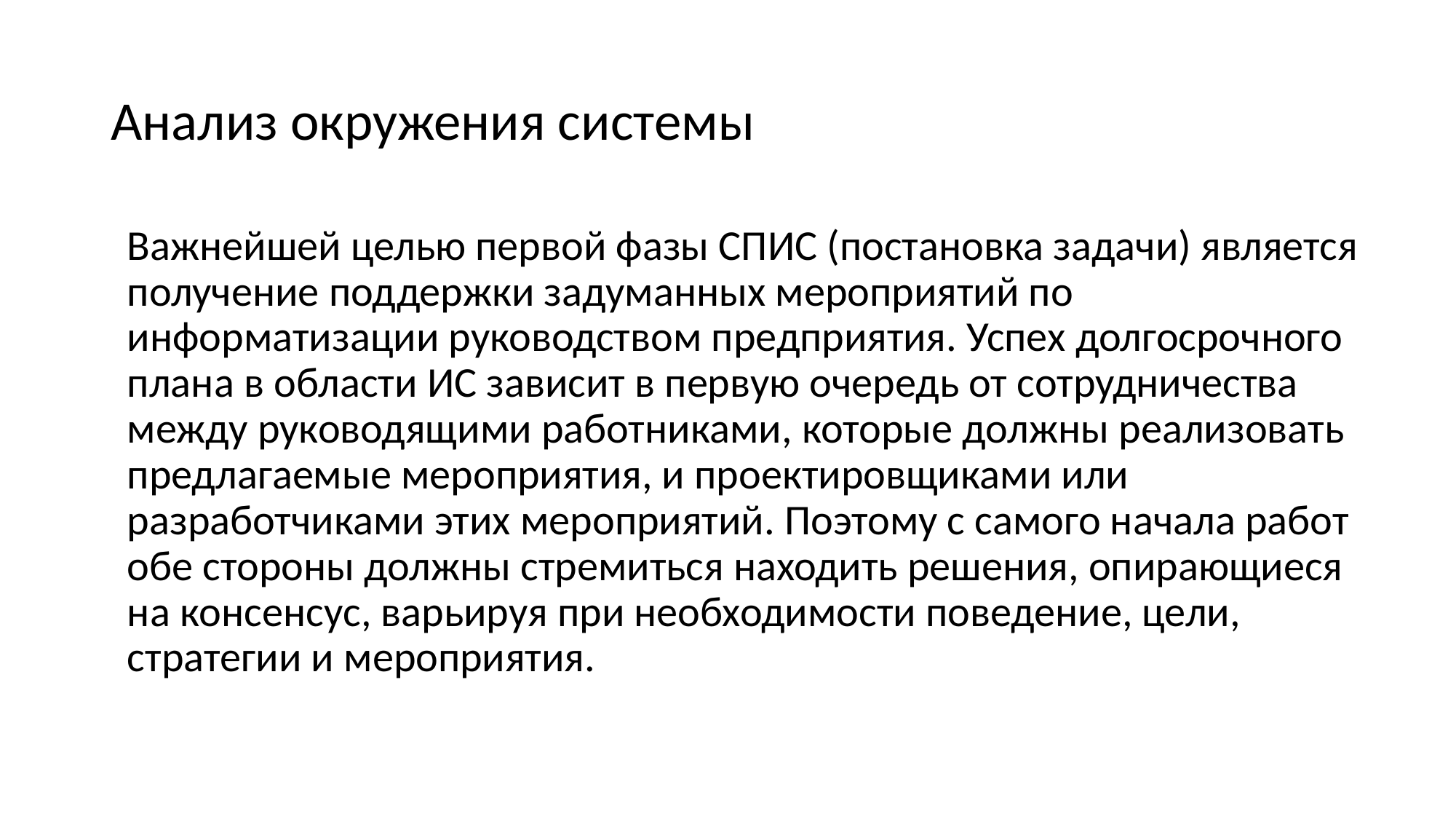

# Анализ окружения системы
Важнейшей целью первой фазы СПИС (постановка задачи) является получение поддержки задуманных мероприятий по информатизации руководством предприятия. Успех долгосрочного плана в области ИС зависит в первую очередь от сотрудничества между руководящими работниками, которые должны реализовать предлагаемые мероприятия, и проектировщиками или разработчиками этих мероприятий. Поэтому с самого начала работ обе стороны должны стремиться находить решения, опирающиеся на консенсус, варьируя при необходимости поведение, цели, стратегии и мероприятия.